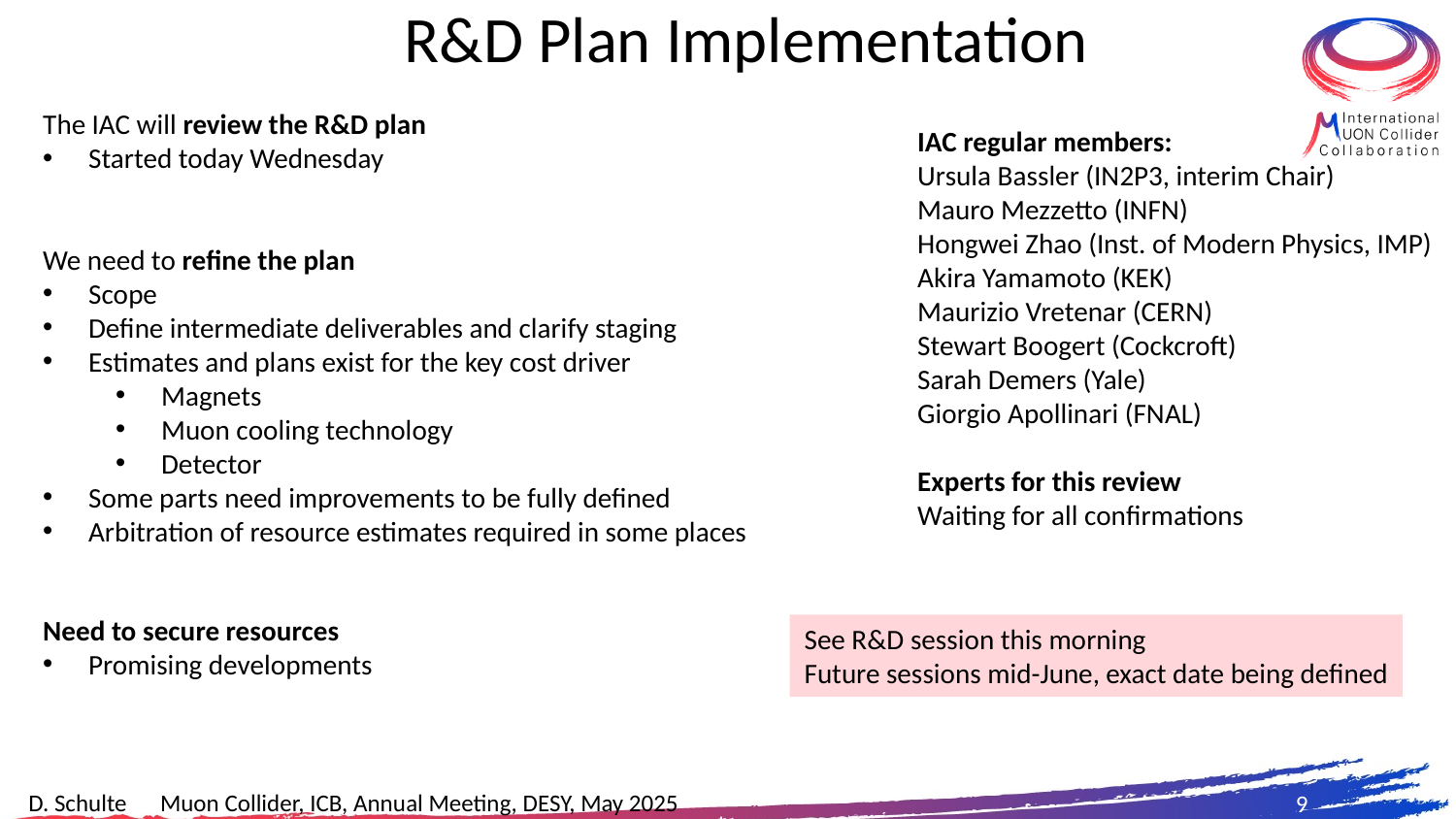

# R&D Plan Implementation
The IAC will review the R&D plan
Started today Wednesday

We need to refine the plan
Scope
Define intermediate deliverables and clarify staging
Estimates and plans exist for the key cost driver
Magnets
Muon cooling technology
Detector
Some parts need improvements to be fully defined
Arbitration of resource estimates required in some places

IAC regular members:
Ursula Bassler (IN2P3, interim Chair)
Mauro Mezzetto (INFN)
Hongwei Zhao (Inst. of Modern Physics, IMP)
Akira Yamamoto (KEK)
Maurizio Vretenar (CERN)
Stewart Boogert (Cockcroft)
Sarah Demers (Yale)
Giorgio Apollinari (FNAL)

Experts for this review
Waiting for all confirmations
Need to secure resources
Promising developments
See R&D session this morning
Future sessions mid-June, exact date being defined
9
D. Schulte      Muon Collider, ICB, Annual Meeting, DESY, May 2025